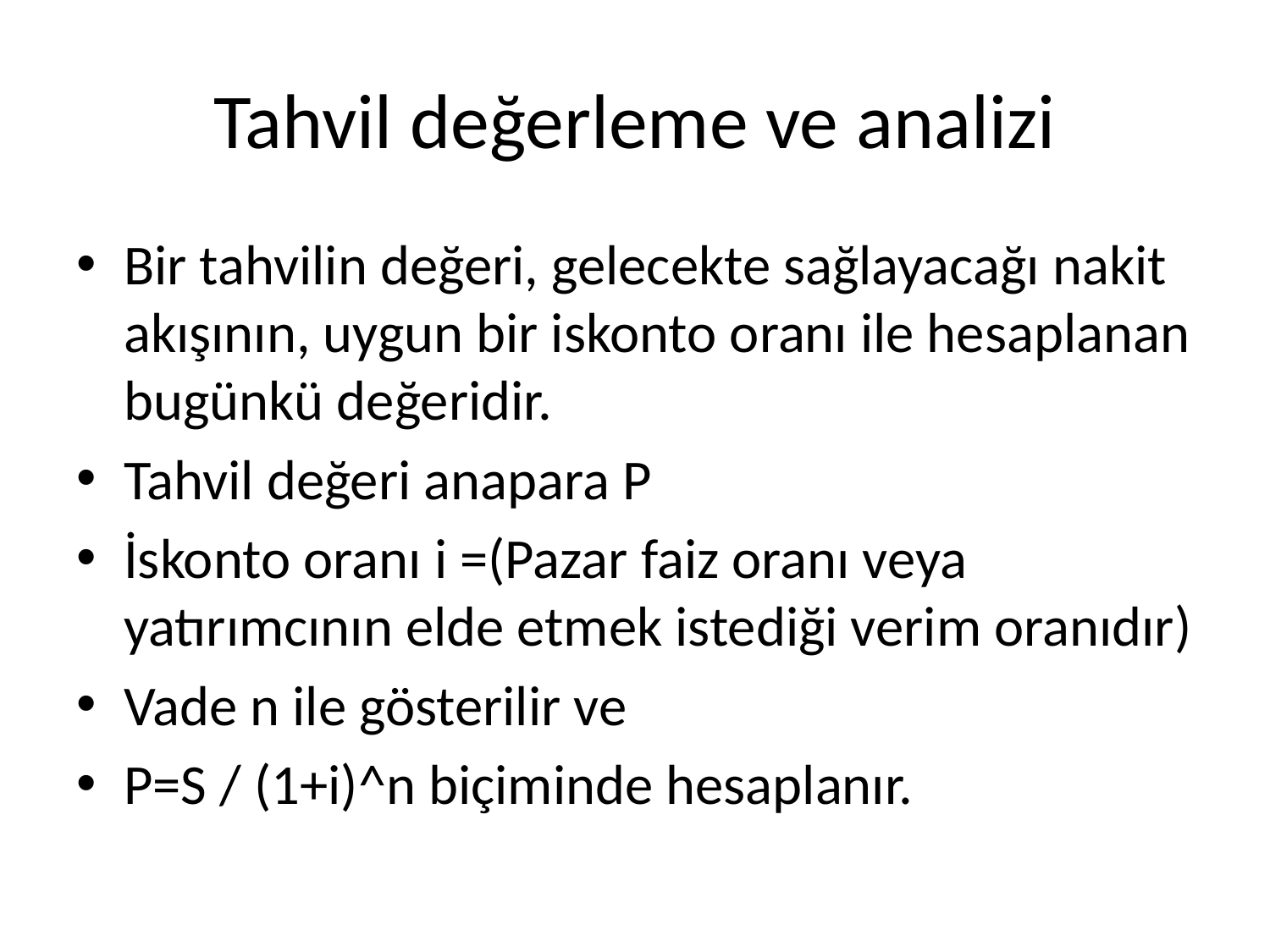

# Tahvil değerleme ve analizi
Bir tahvilin değeri, gelecekte sağlayacağı nakit akışının, uygun bir iskonto oranı ile hesaplanan bugünkü değeridir.
Tahvil değeri anapara P
İskonto oranı i =(Pazar faiz oranı veya yatırımcının elde etmek istediği verim oranıdır)
Vade n ile gösterilir ve
P=S / (1+i)^n biçiminde hesaplanır.